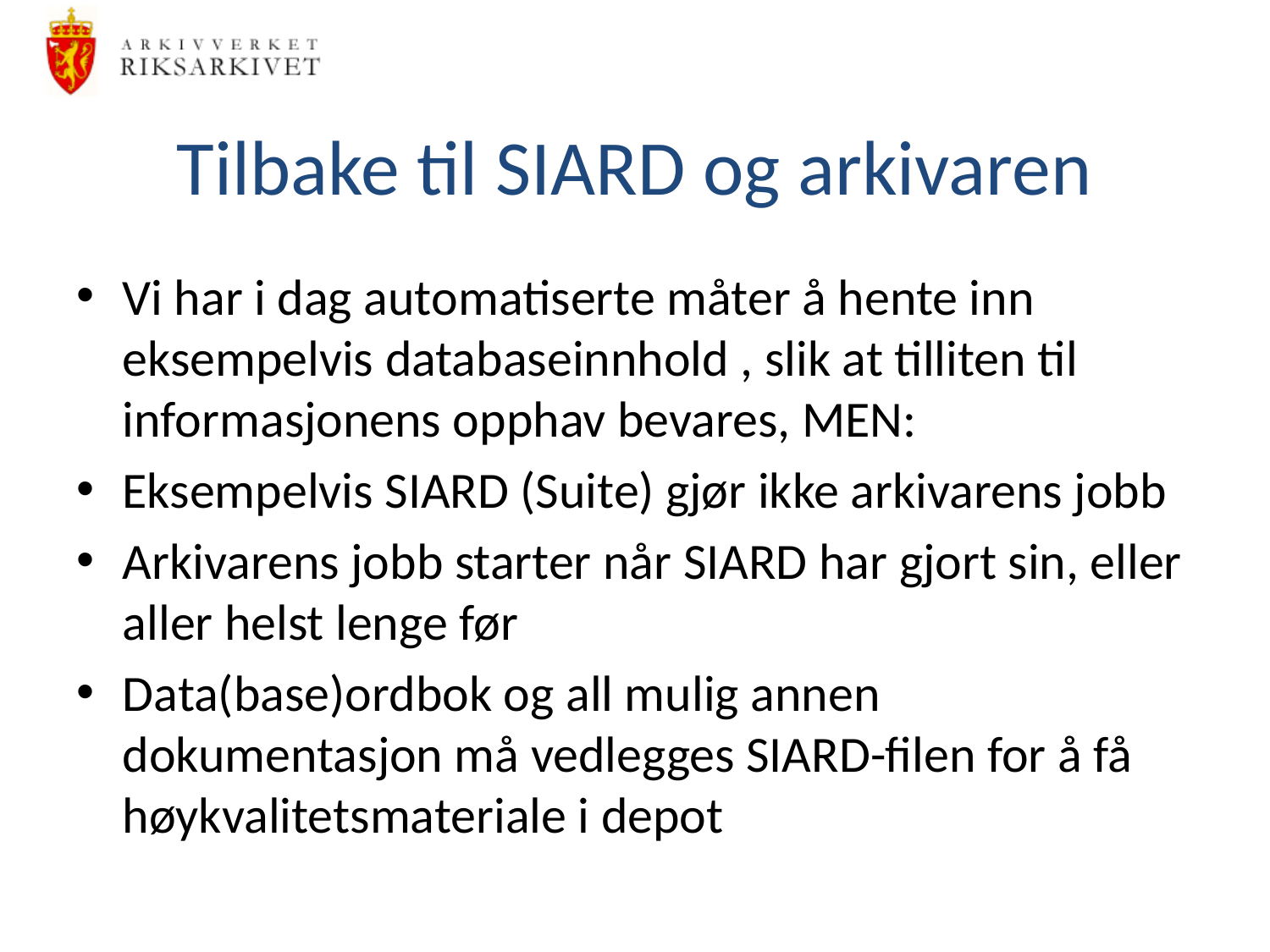

# Tilbake til SIARD og arkivaren
Vi har i dag automatiserte måter å hente inn eksempelvis databaseinnhold , slik at tilliten til informasjonens opphav bevares, MEN:
Eksempelvis SIARD (Suite) gjør ikke arkivarens jobb
Arkivarens jobb starter når SIARD har gjort sin, eller aller helst lenge før
Data(base)ordbok og all mulig annen dokumentasjon må vedlegges SIARD-filen for å få høykvalitetsmateriale i depot